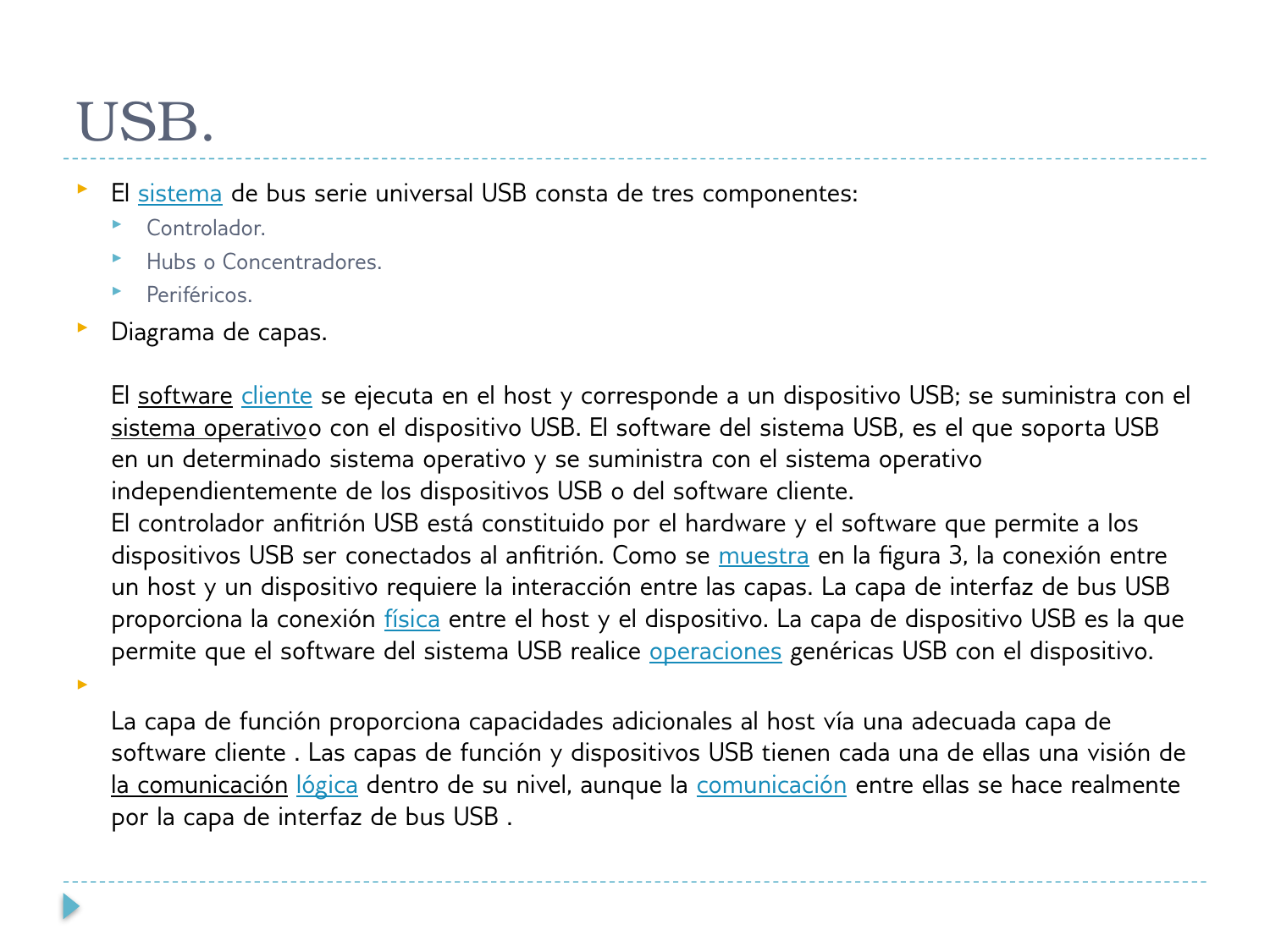

# USB.
El sistema de bus serie universal USB consta de tres componentes:
Controlador.
Hubs o Concentradores.
Periféricos.
Diagrama de capas.
El software cliente se ejecuta en el host y corresponde a un dispositivo USB; se suministra con el sistema operativoo con el dispositivo USB. El software del sistema USB, es el que soporta USB en un determinado sistema operativo y se suministra con el sistema operativo independientemente de los dispositivos USB o del software cliente.
El controlador anfitrión USB está constituido por el hardware y el software que permite a los dispositivos USB ser conectados al anfitrión. Como se muestra en la figura 3, la conexión entre un host y un dispositivo requiere la interacción entre las capas. La capa de interfaz de bus USB proporciona la conexión física entre el host y el dispositivo. La capa de dispositivo USB es la que permite que el software del sistema USB realice operaciones genéricas USB con el dispositivo.
La capa de función proporciona capacidades adicionales al host vía una adecuada capa de software cliente . Las capas de función y dispositivos USB tienen cada una de ellas una visión de la comunicación lógica dentro de su nivel, aunque la comunicación entre ellas se hace realmente por la capa de interfaz de bus USB .